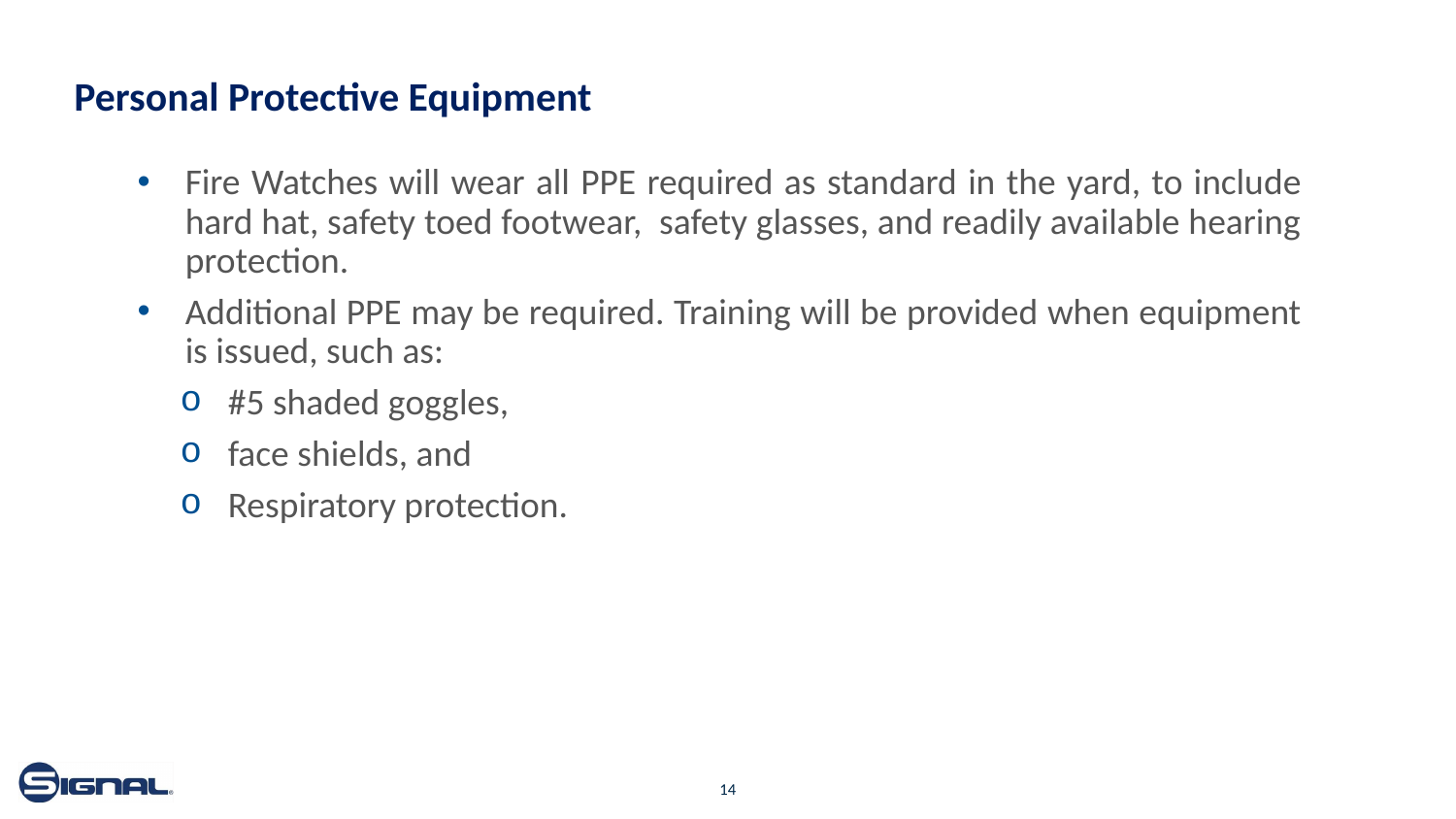

# Personal Protective Equipment
Fire Watches will wear all PPE required as standard in the yard, to include hard hat, safety toed footwear,  safety glasses, and readily available hearing protection.
Additional PPE may be required. Training will be provided when equipment is issued, such as:
#5 shaded goggles,
face shields, and
Respiratory protection.